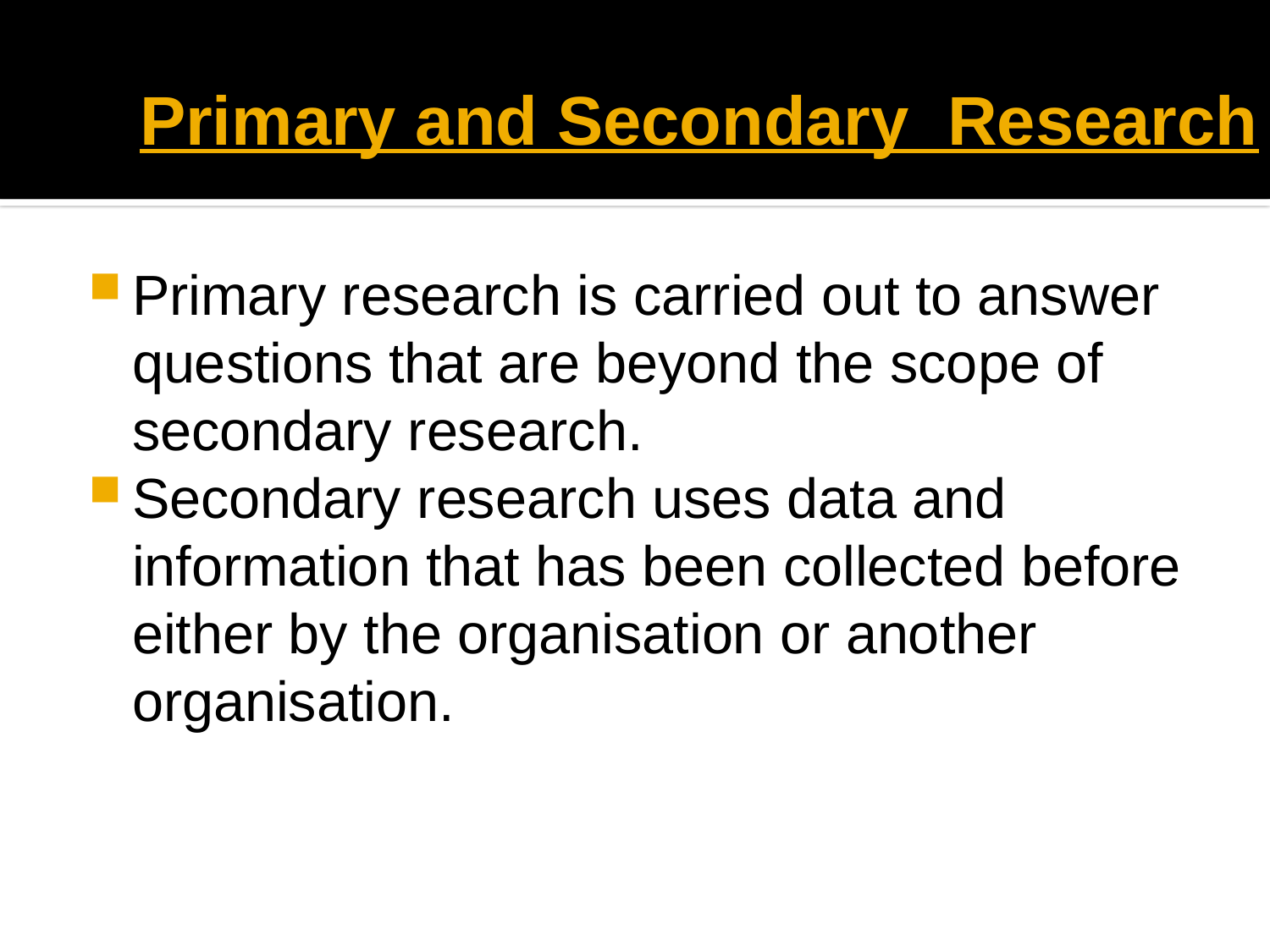

# Primary and Secondary  Research
Primary research is carried out to answer questions that are beyond the scope of secondary research.
Secondary research uses data and information that has been collected before either by the organisation or another organisation.